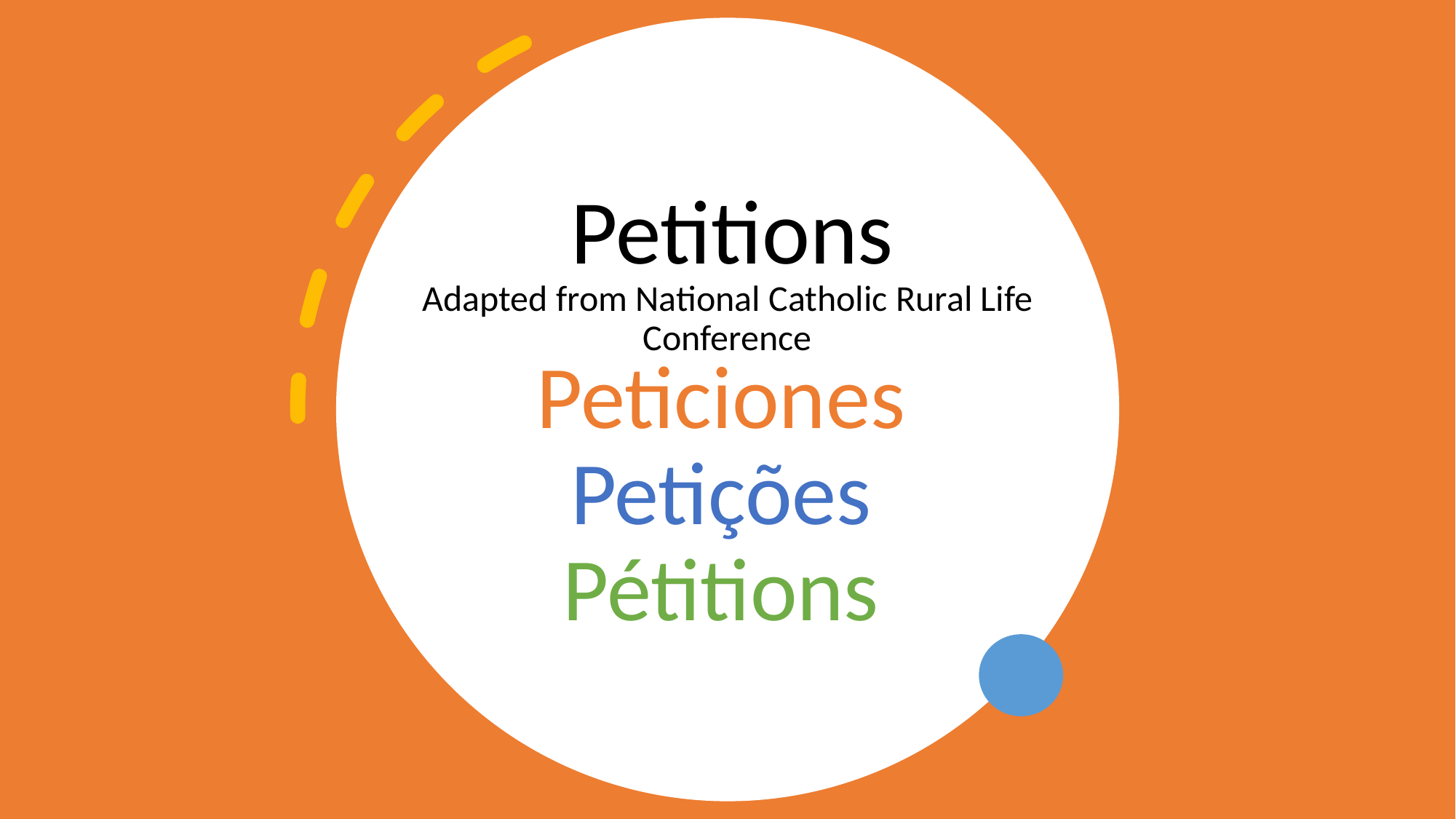

# Petitions

Adapted from National Catholic Rural Life Conference
Peticiones
Petições
Pétitions